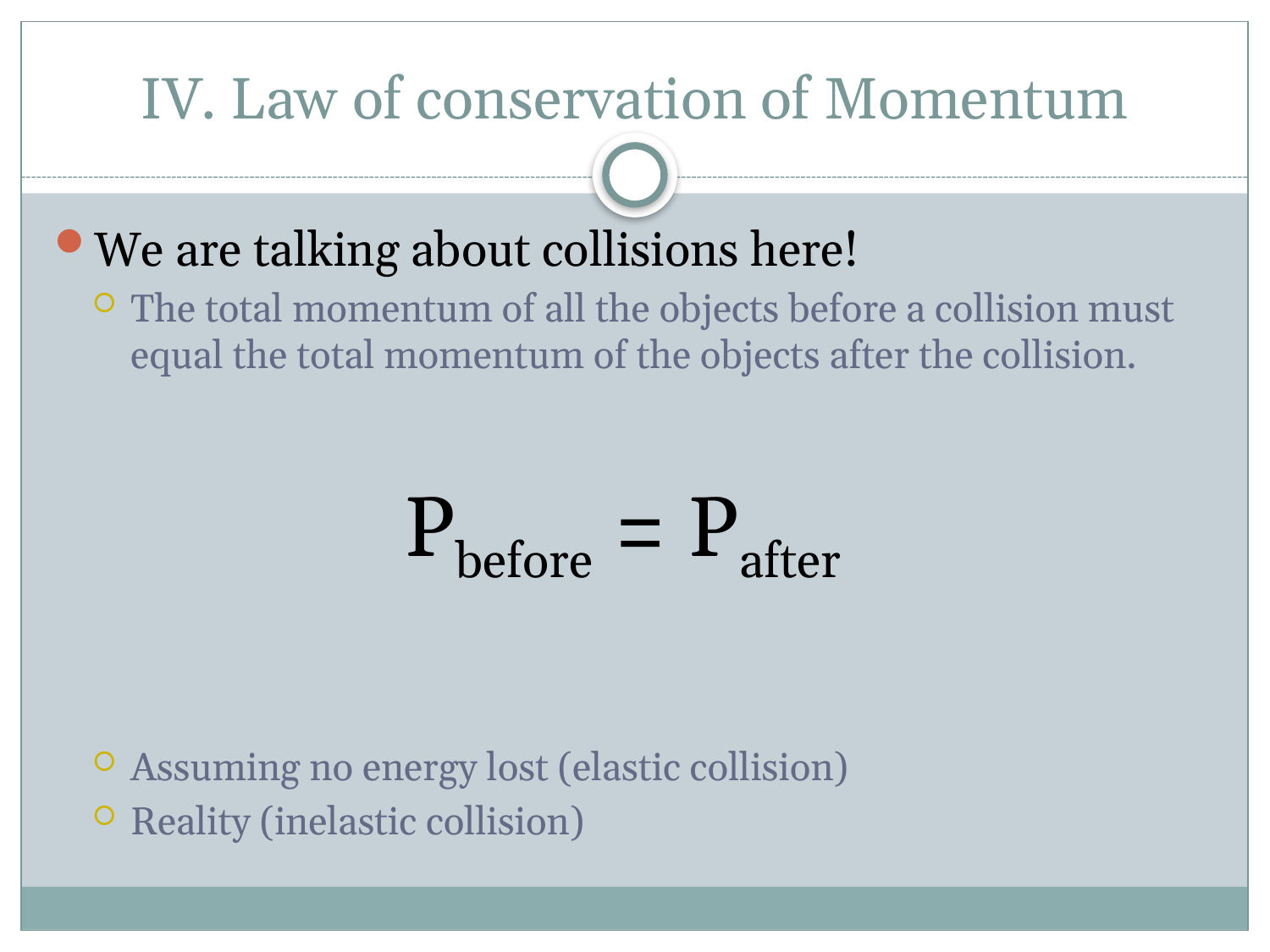

# IV. Law of conservation of Momentum
We are talking about collisions here!
The total momentum of all the objects before a collision must equal the total momentum of the objects after the collision.

Assuming no energy lost (elastic collision)
Reality (inelastic collision)

Pbefore = Pafter